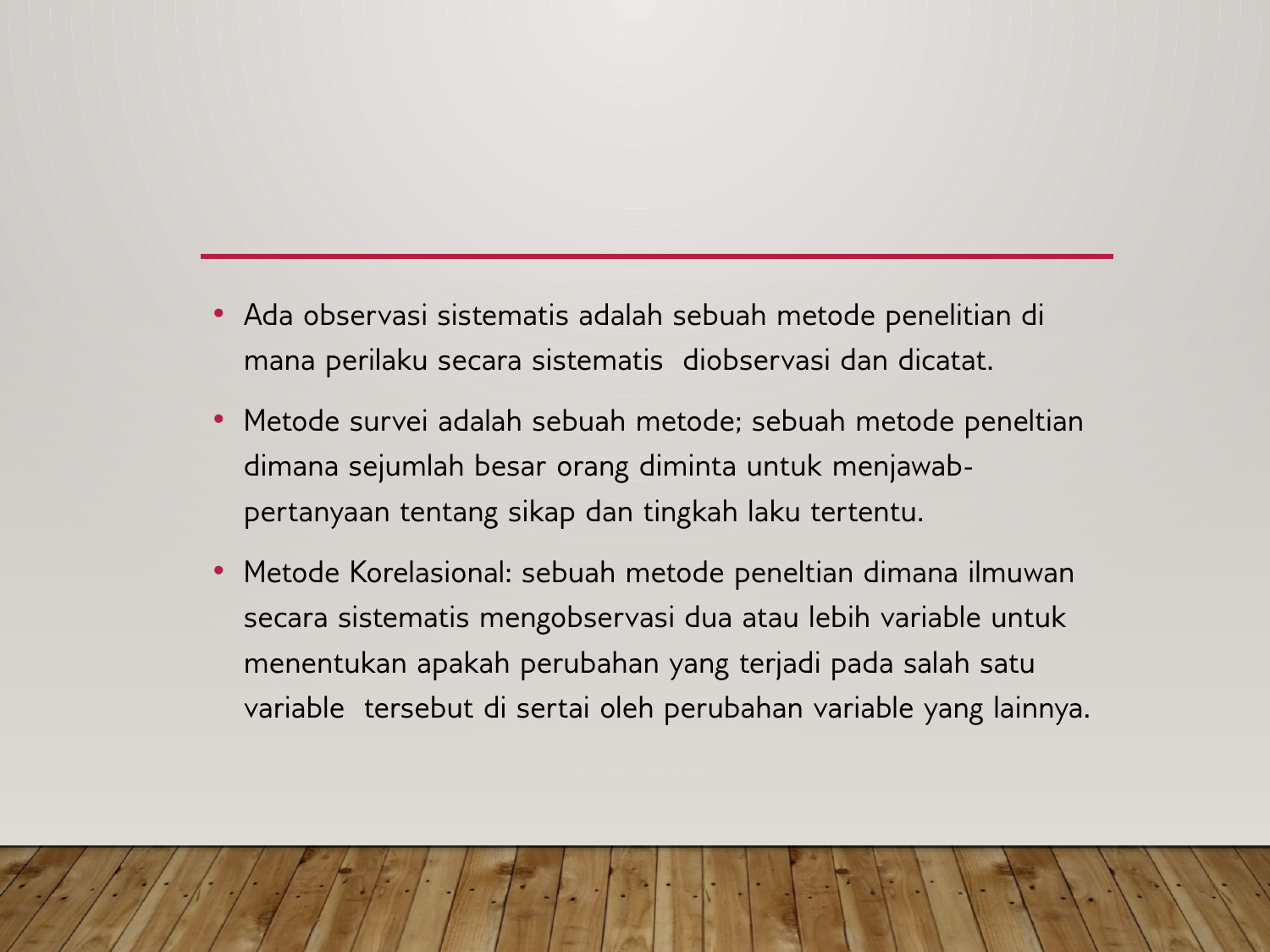

#
Ada observasi sistematis adalah sebuah metode penelitian di mana perilaku secara sistematis  diobservasi dan dicatat.
Metode survei adalah sebuah metode; sebuah metode peneltian dimana sejumlah besar orang diminta untuk menjawab-pertanyaan tentang sikap dan tingkah laku tertentu.
Metode Korelasional: sebuah metode peneltian dimana ilmuwan secara sistematis mengobservasi dua atau lebih variable untuk menentukan apakah perubahan yang terjadi pada salah satu variable  tersebut di sertai oleh perubahan variable yang lainnya.